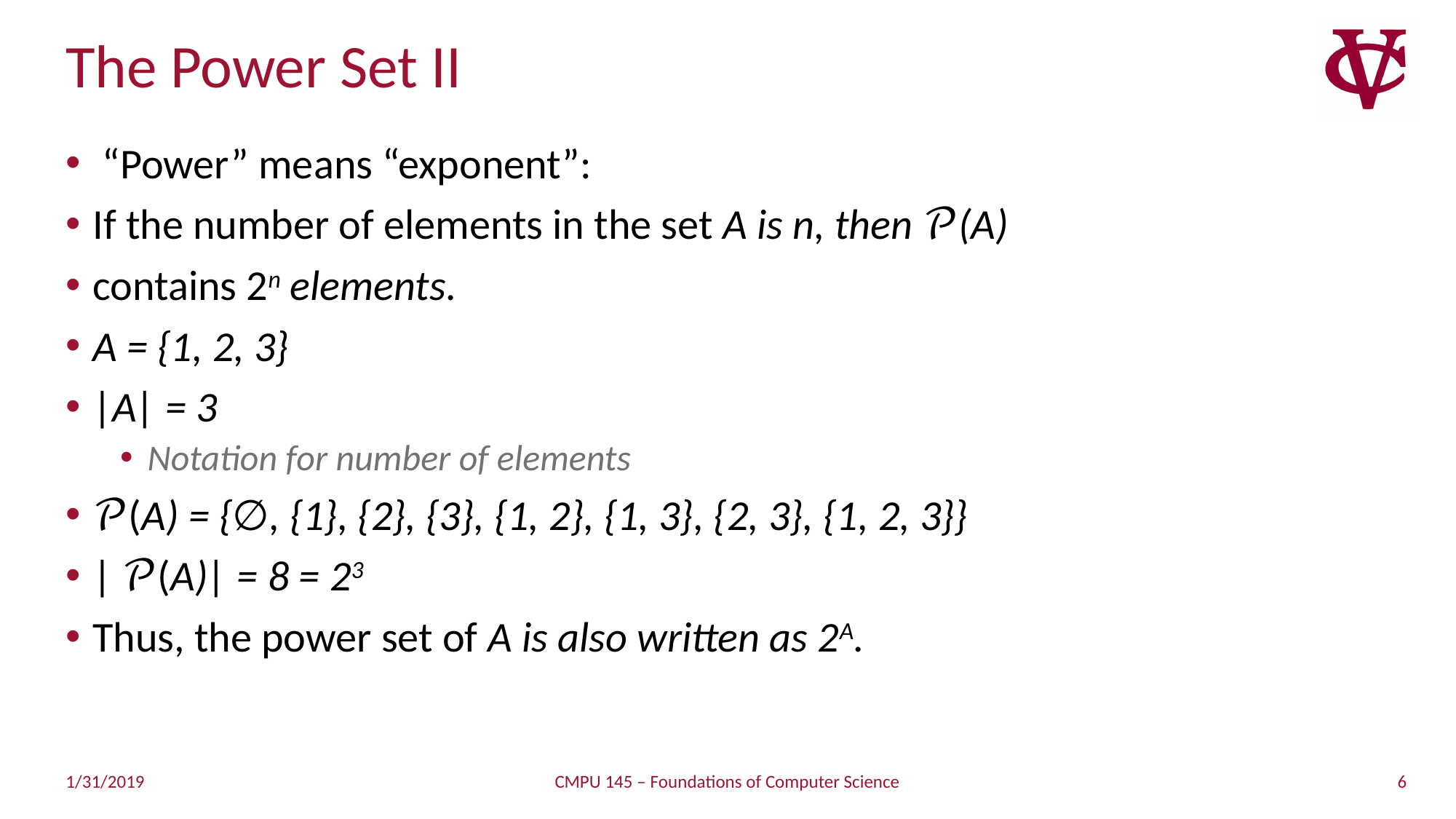

# The Power Set II
 “Power” means “exponent”:
If the number of elements in the set A is n, then 𝒫(A)
contains 2n elements.
A = {1, 2, 3}
|A| = 3
Notation for number of elements
𝒫(A) = {∅, {1}, {2}, {3}, {1, 2}, {1, 3}, {2, 3}, {1, 2, 3}}
| 𝒫(A)| = 8 = 23
Thus, the power set of A is also written as 2A.
6
1/31/2019
CMPU 145 – Foundations of Computer Science